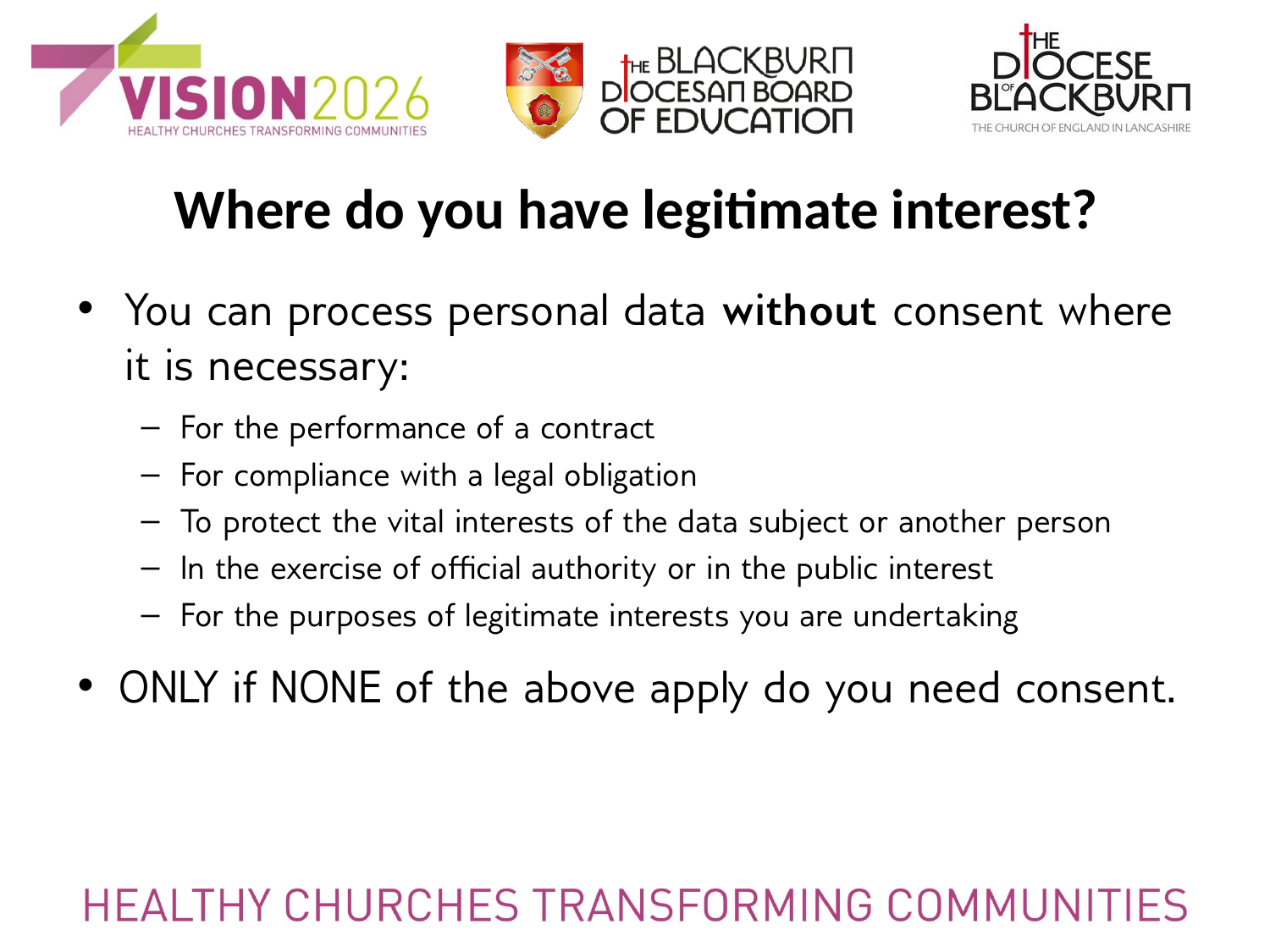

Where do you have legitimate interest?
You can process personal data without consent where it is necessary:
For the performance of a contract
For compliance with a legal obligation
To protect the vital interests of the data subject or another person
In the exercise of official authority or in the public interest
For the purposes of legitimate interests you are undertaking
ONLY if NONE of the above apply do you need consent.